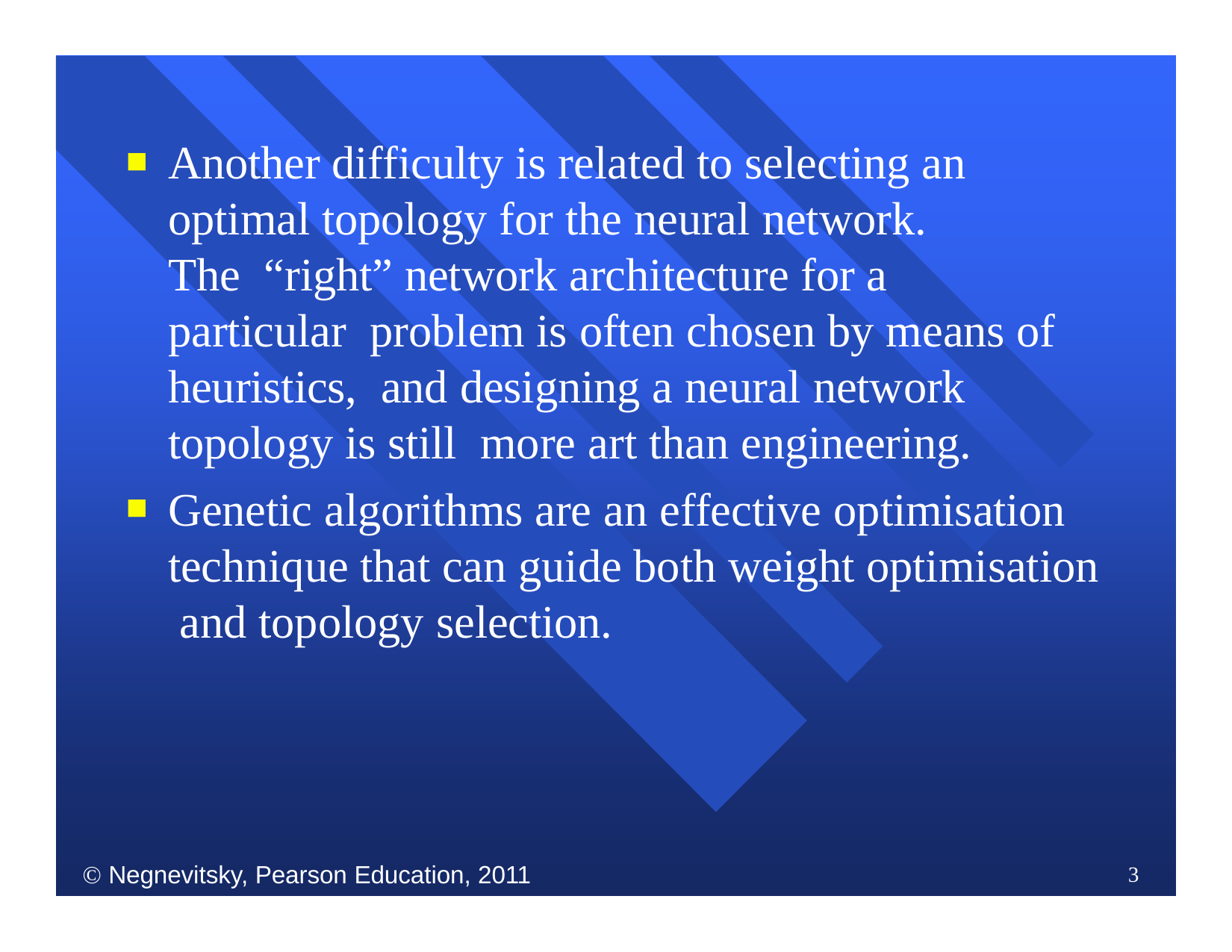

Another difficulty is related to selecting an  optimal topology for the neural network.	The  “right” network architecture for a particular  problem is often chosen by means of heuristics,  and designing a neural network topology is still  more art than engineering.
Genetic algorithms are an effective optimisation  technique that can guide both weight optimisation  and topology selection.
© Negnevitsky, Pearson Education, 2011
3